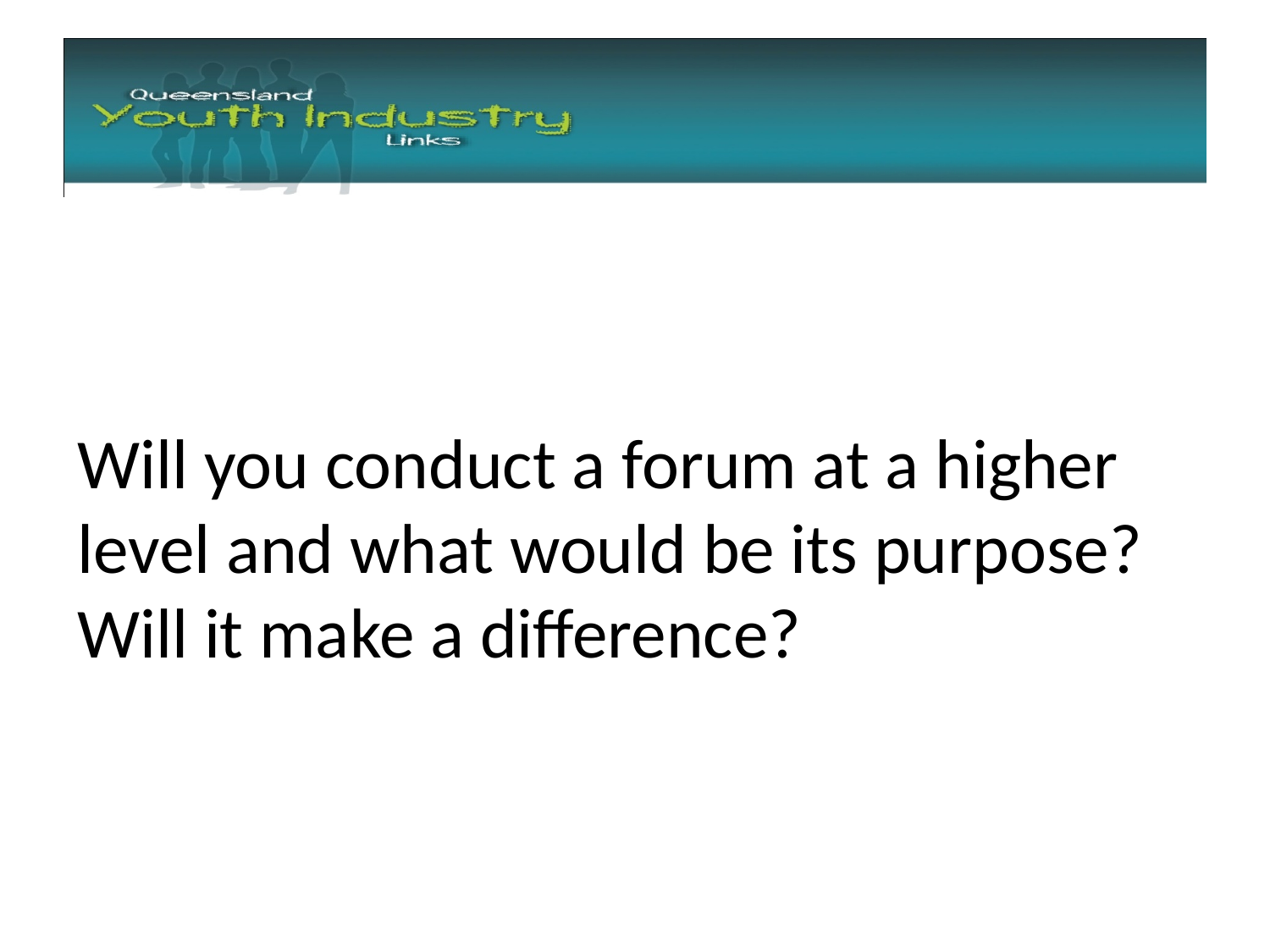

#

Will you conduct a forum at a higher level and what would be its purpose?
Will it make a difference?